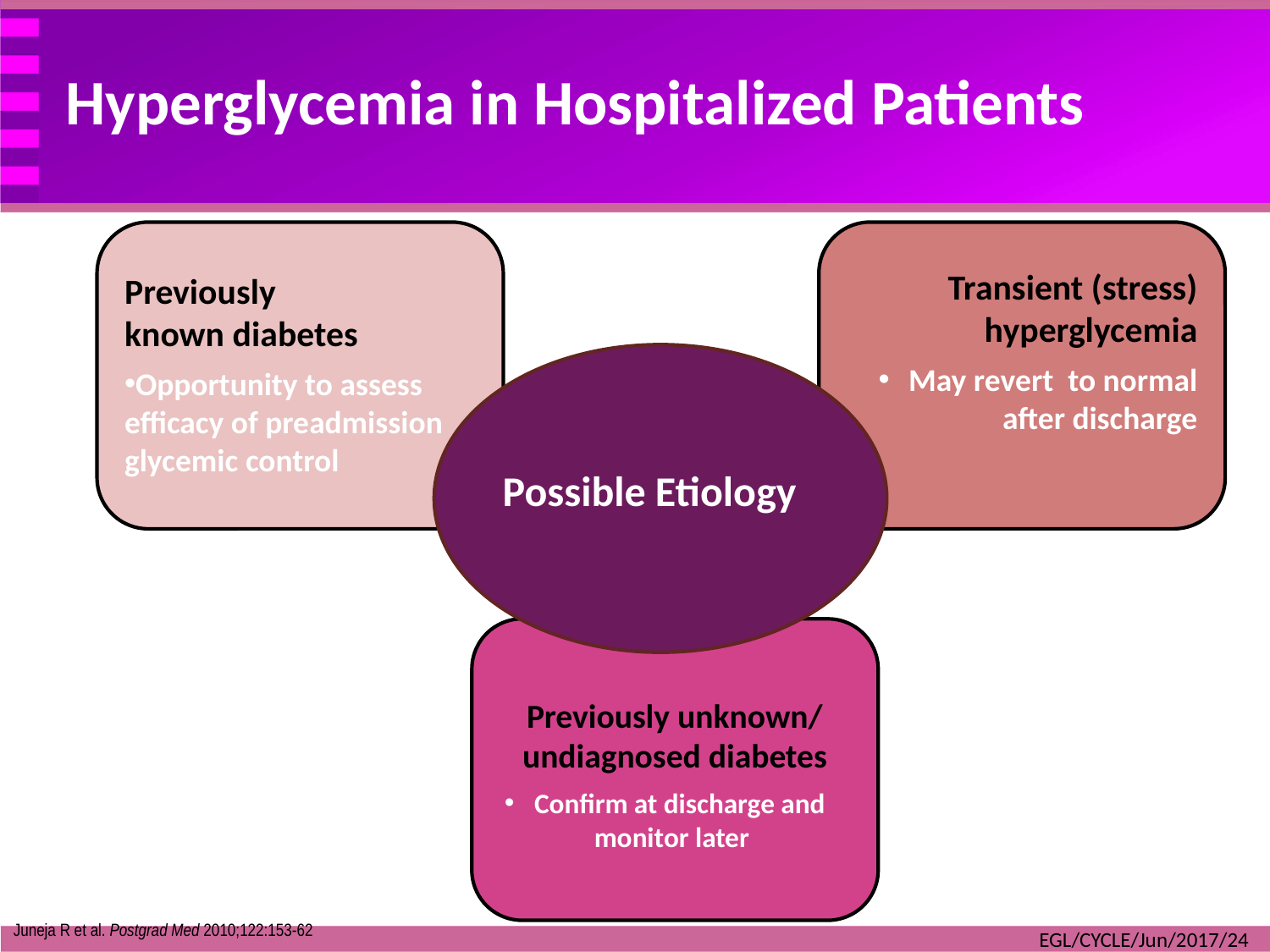

Hyperglycemia in Hospitalized Patients

Previously
known diabetes
Opportunity to assess efficacy of preadmission
glycemic control

Transient (stress)
 hyperglycemia
May revert  to normal after discharge

Possible Etiology

Previously unknown/ undiagnosed diabetes
Confirm at discharge and monitor later

Juneja R et al. Postgrad Med 2010;122:153-62
EGL/CYCLE/Jun/2017/24